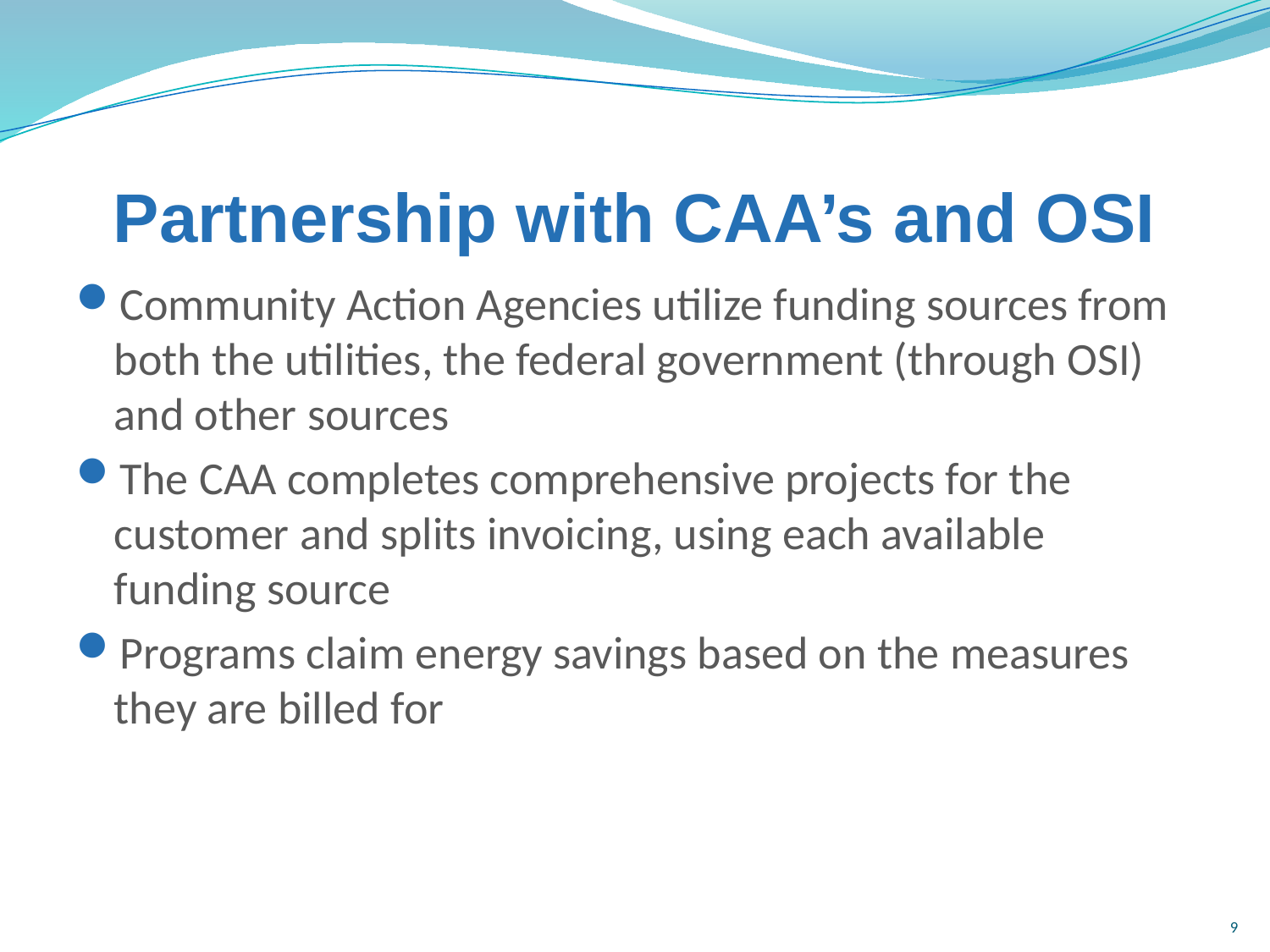

# Partnership with CAA’s and OSI
Community Action Agencies utilize funding sources from both the utilities, the federal government (through OSI) and other sources
The CAA completes comprehensive projects for the customer and splits invoicing, using each available funding source
Programs claim energy savings based on the measures they are billed for

9